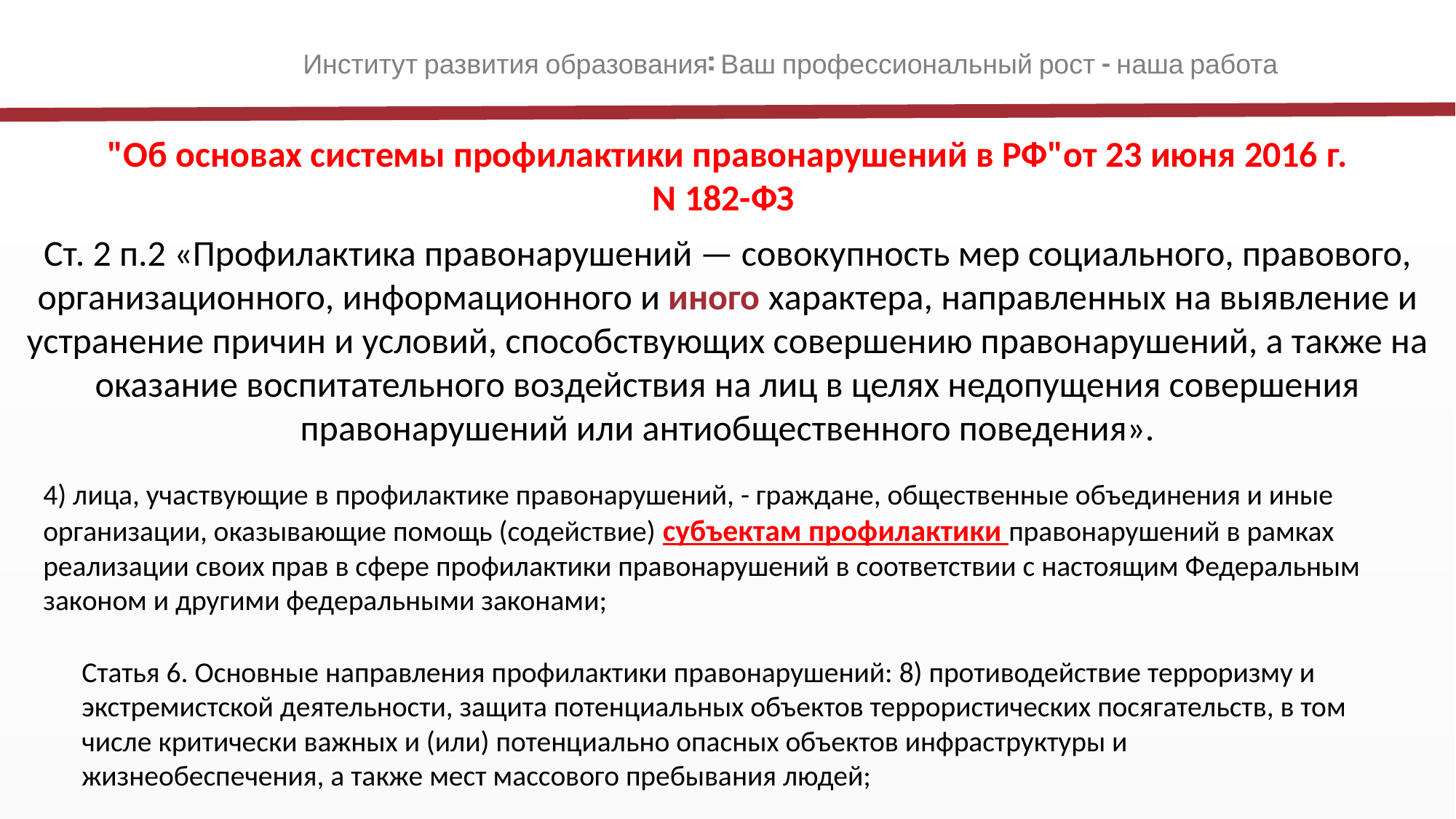

Институт развития образования: Ваш профессиональный рост – наша работа
"Об основах системы профилактики правонарушений в РФ"от 23 июня 2016 г. N 182-ФЗ
Ст. 2 п.2 «Профилактика правонарушений — совокупность мер социального, правового, организационного, информационного и иного характера, направленных на выявление и устранение причин и условий, способствующих совершению правонарушений, а также на оказание воспитательного воздействия на лиц в целях недопущения совершения правонарушений или антиобщественного поведения».
4) лица, участвующие в профилактике правонарушений, - граждане, общественные объединения и иные организации, оказывающие помощь (содействие) субъектам профилактики правонарушений в рамках реализации своих прав в сфере профилактики правонарушений в соответствии с настоящим Федеральным законом и другими федеральными законами;
Статья 6. Основные направления профилактики правонарушений: 8) противодействие терроризму и экстремистской деятельности, защита потенциальных объектов террористических посягательств, в том числе критически важных и (или) потенциально опасных объектов инфраструктуры и жизнеобеспечения, а также мест массового пребывания людей;